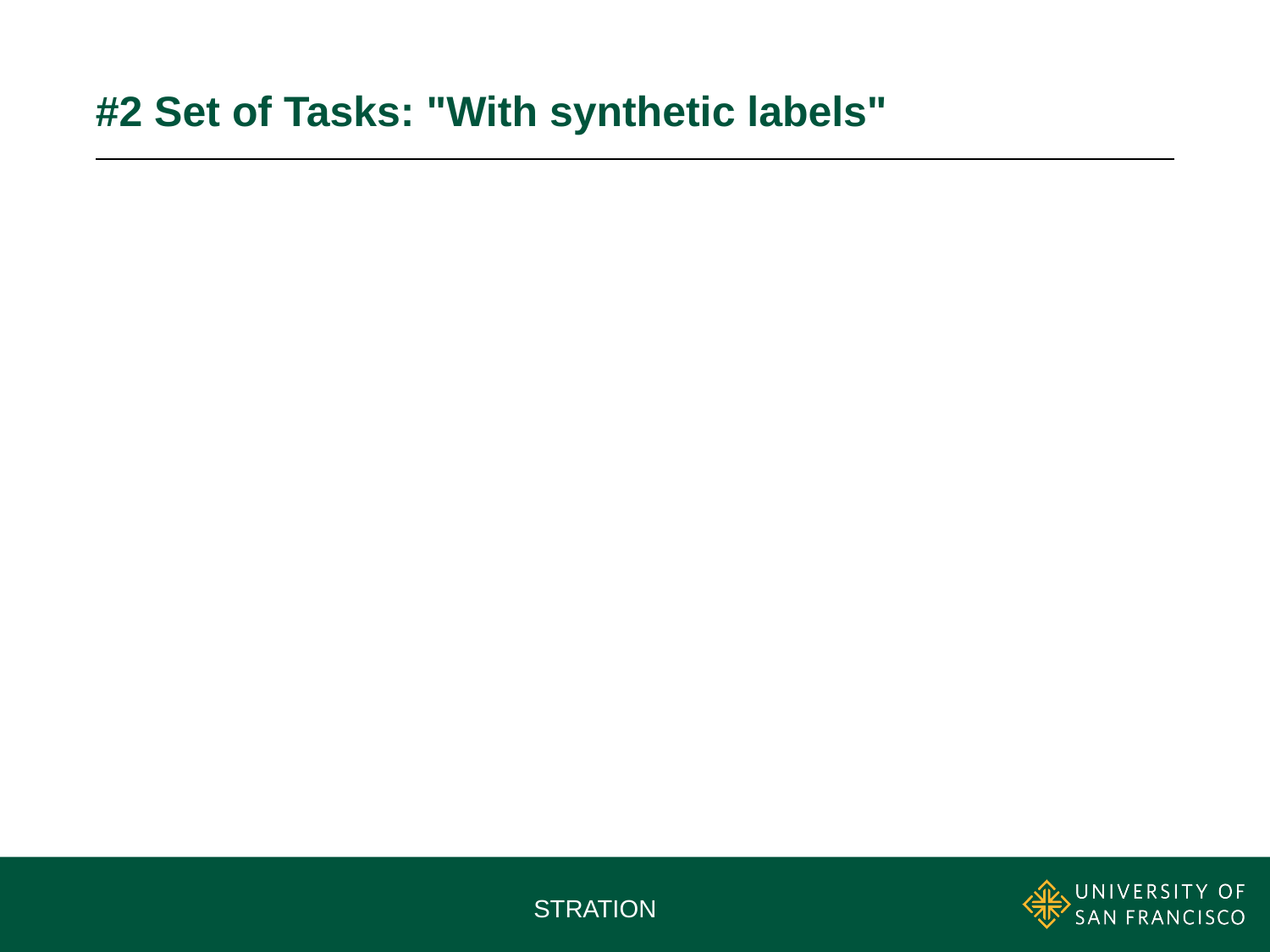

# #2 Set of Tasks: "With synthetic labels"